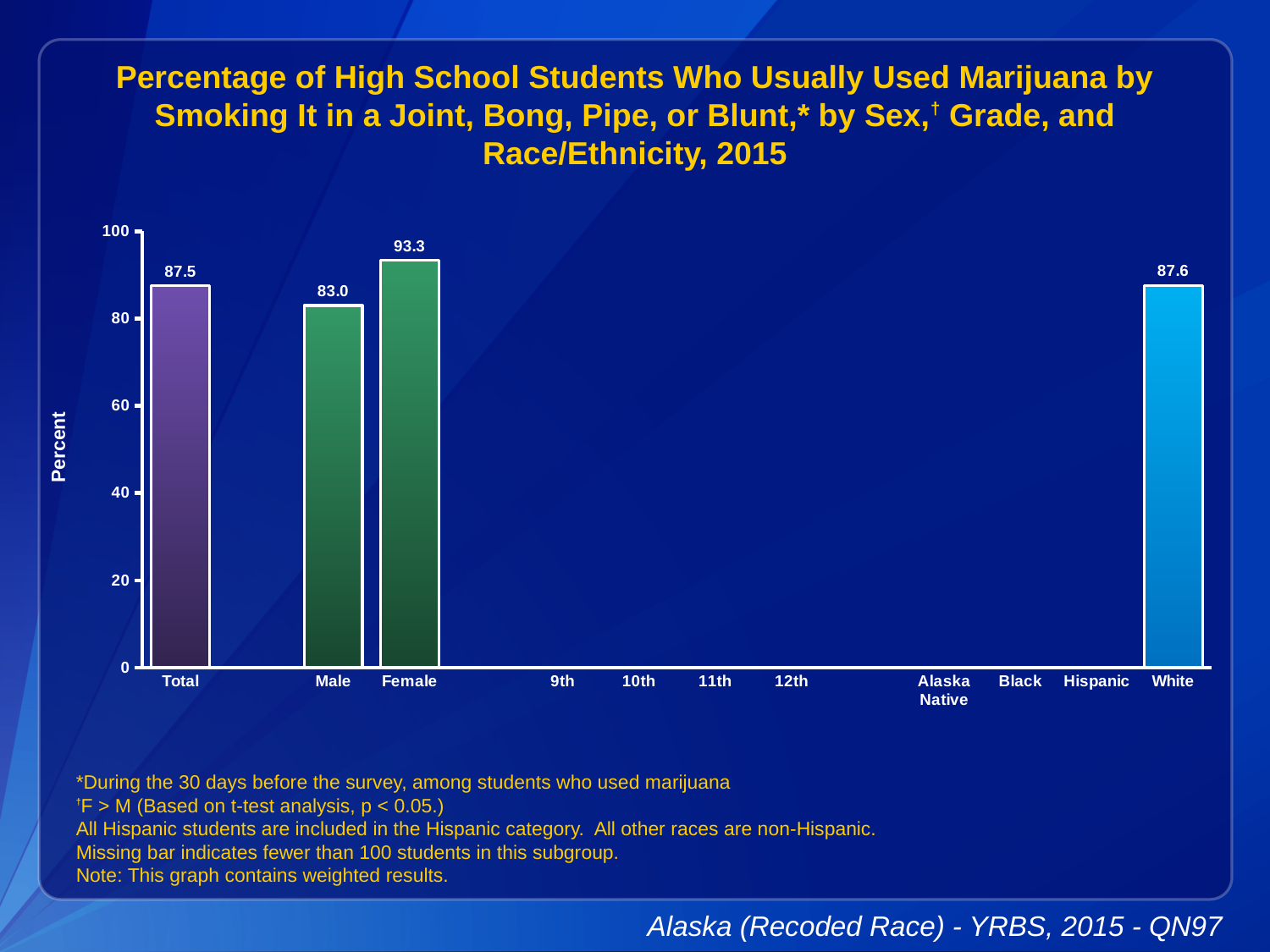

Percentage of High School Students Who Usually Used Marijuana by Smoking It in a Joint, Bong, Pipe, or Blunt,* by Sex,† Grade, and Race/Ethnicity, 2015

### Chart

| Category | Series 1 |
|---|---|
| Total | 87.5 |
|  | None |
| Male | 83.0 |
| Female | 93.3 |
|  | None |
| 9th | None |
| 10th | None |
| 11th | None |
| 12th | None |
|  | None |
| Alaska Native | None |
| Black | None |
| Hispanic | None |
| White | 87.6 |
*During the 30 days before the survey, among students who used marijuana
†F > M (Based on t-test analysis, p < 0.05.)
All Hispanic students are included in the Hispanic category.  All other races are non-Hispanic.
Missing bar indicates fewer than 100 students in this subgroup.
Note: This graph contains weighted results.
Alaska (Recoded Race) - YRBS, 2015 - QN97